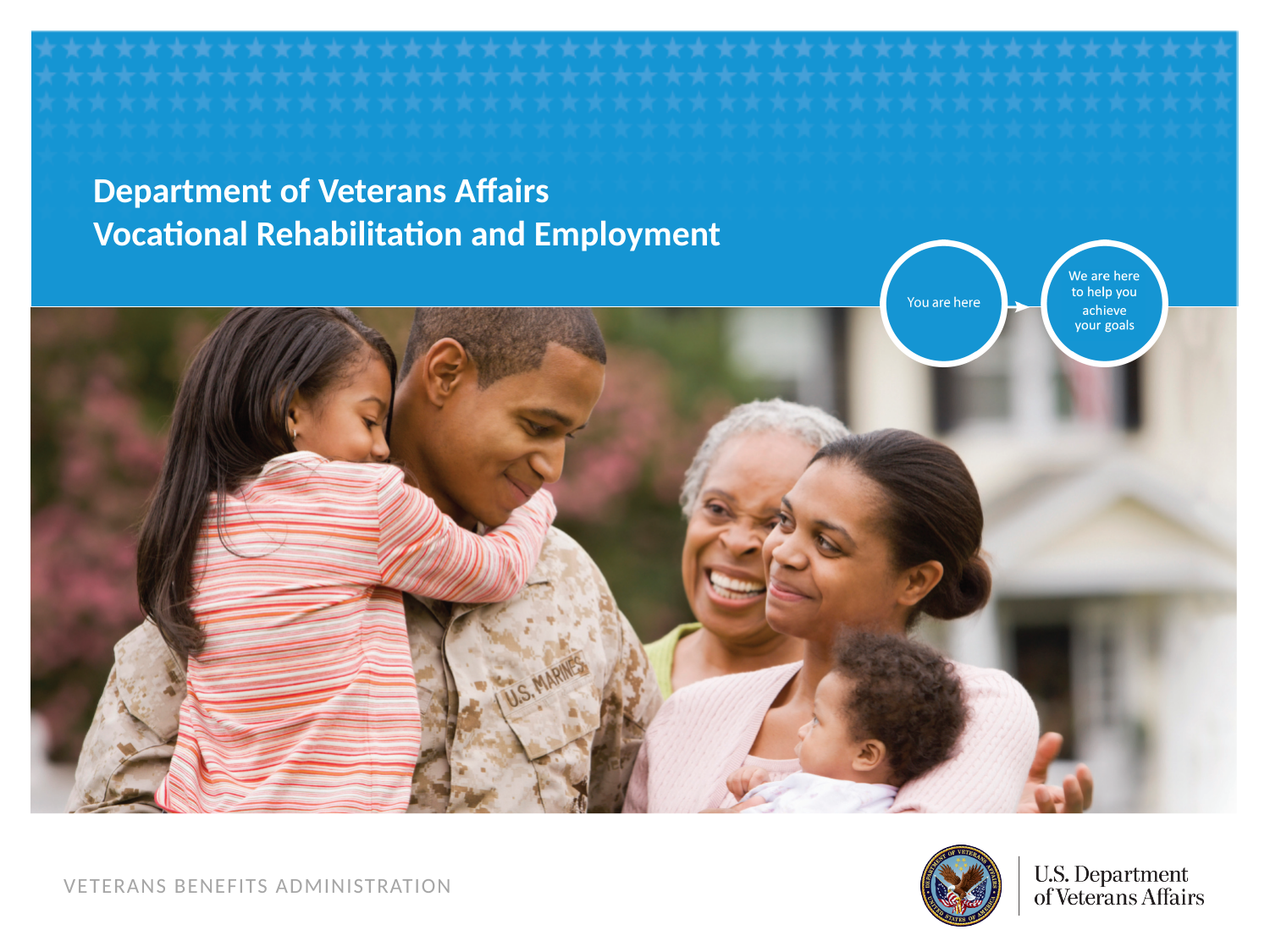

Department of Veterans Affairs
Vocational Rehabilitation and Employment